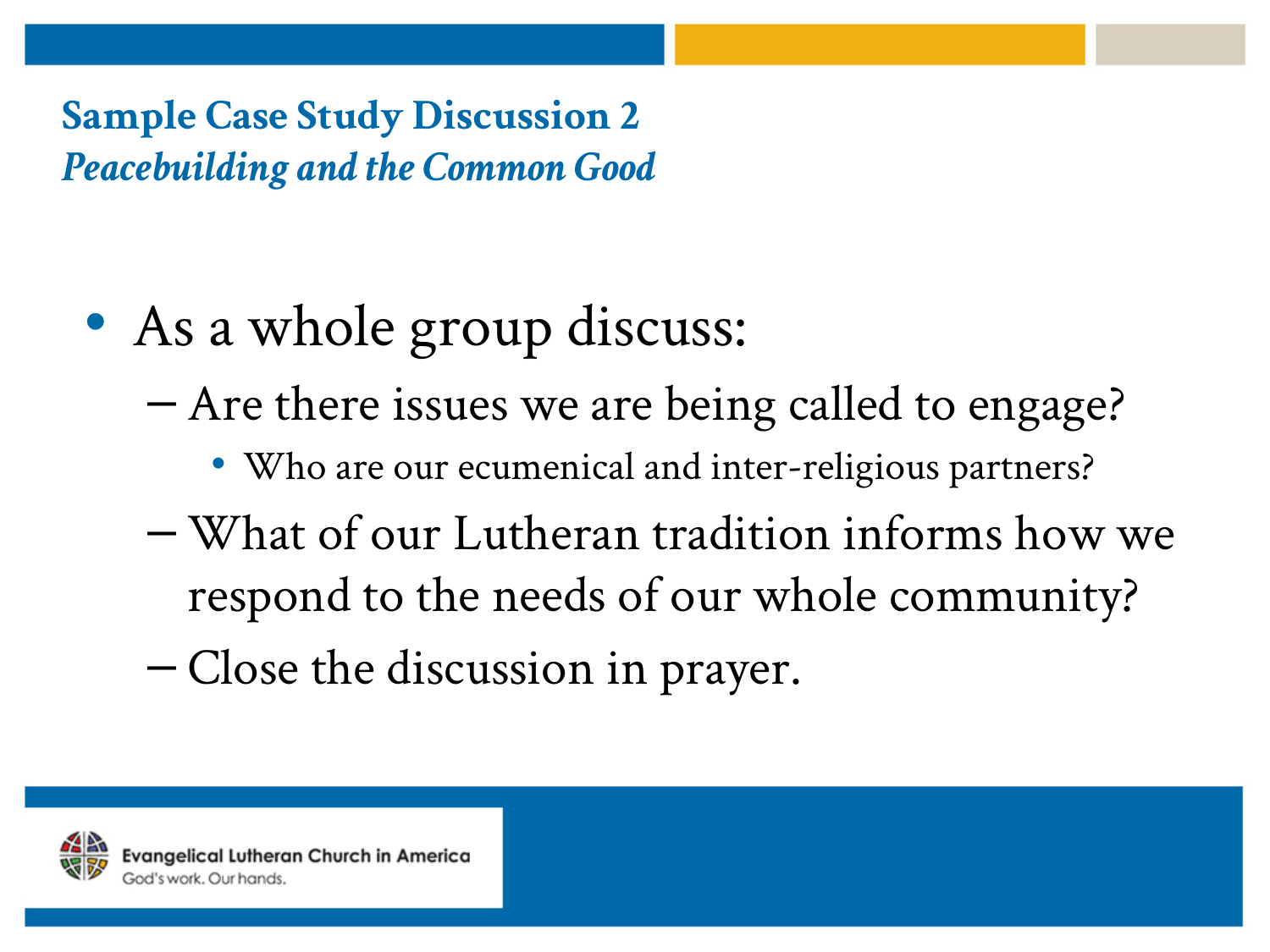

# Sample Case Study Discussion 2 Peacebuilding and the Common Good

As a whole group discuss:
Are there issues we are being called to engage?
Who are our ecumenical and inter-religious partners?
What of our Lutheran tradition informs how we respond to the needs of our whole community?
Close the discussion in prayer.